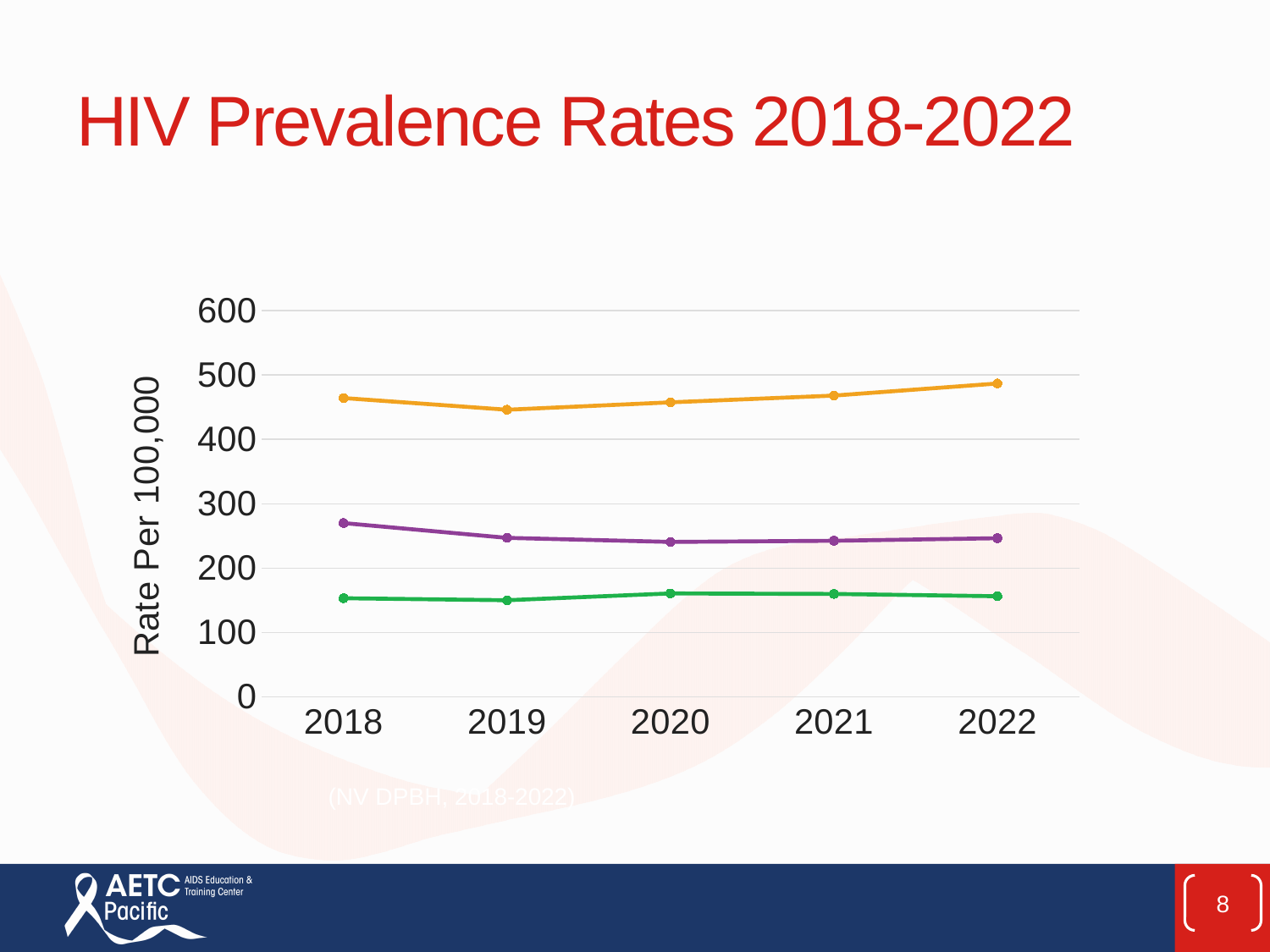

# HIV Prevalence Rates 2018-2022

### Chart

| Category | Clark | Washoe | All Other Counties |
|---|---|---|---|
| 2018 | 464.1 | 270.0 | 153.3 |
| 2019 | 446.0 | 247.0 | 150.2 |
| 2020 | 457.5 | 240.7 | 160.8 |
| 2021 | 467.9 | 242.5 | 160.0 |
| 2022 | 486.7 | 246.5 | 156.4 |
(NV DPBH, 2018-2022)
8